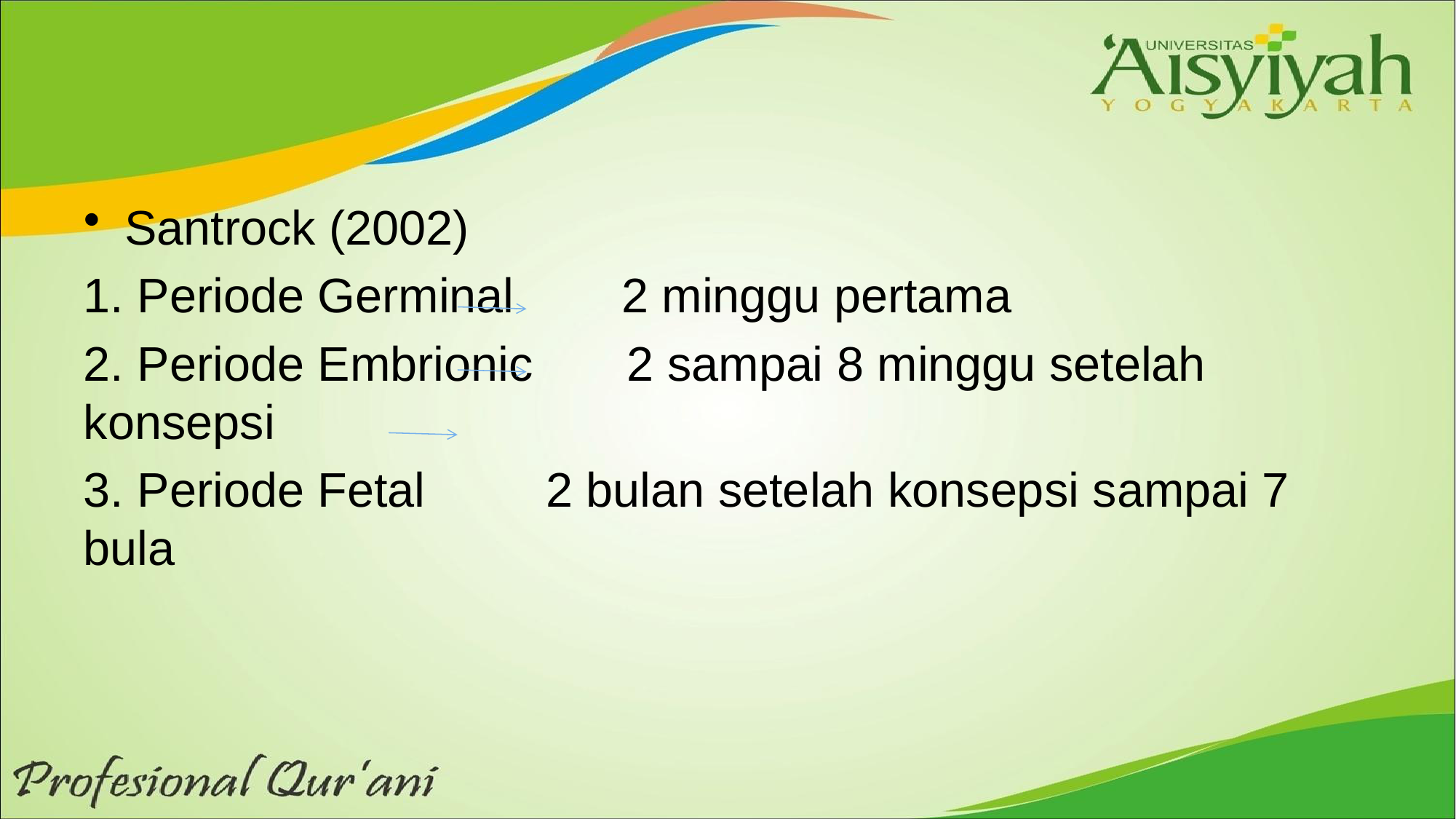

#
Santrock (2002)
1. Periode Germinal        2 minggu pertama
2. Periode Embrionic       2 sampai 8 minggu setelah konsepsi
3. Periode Fetal         2 bulan setelah konsepsi sampai 7 bula